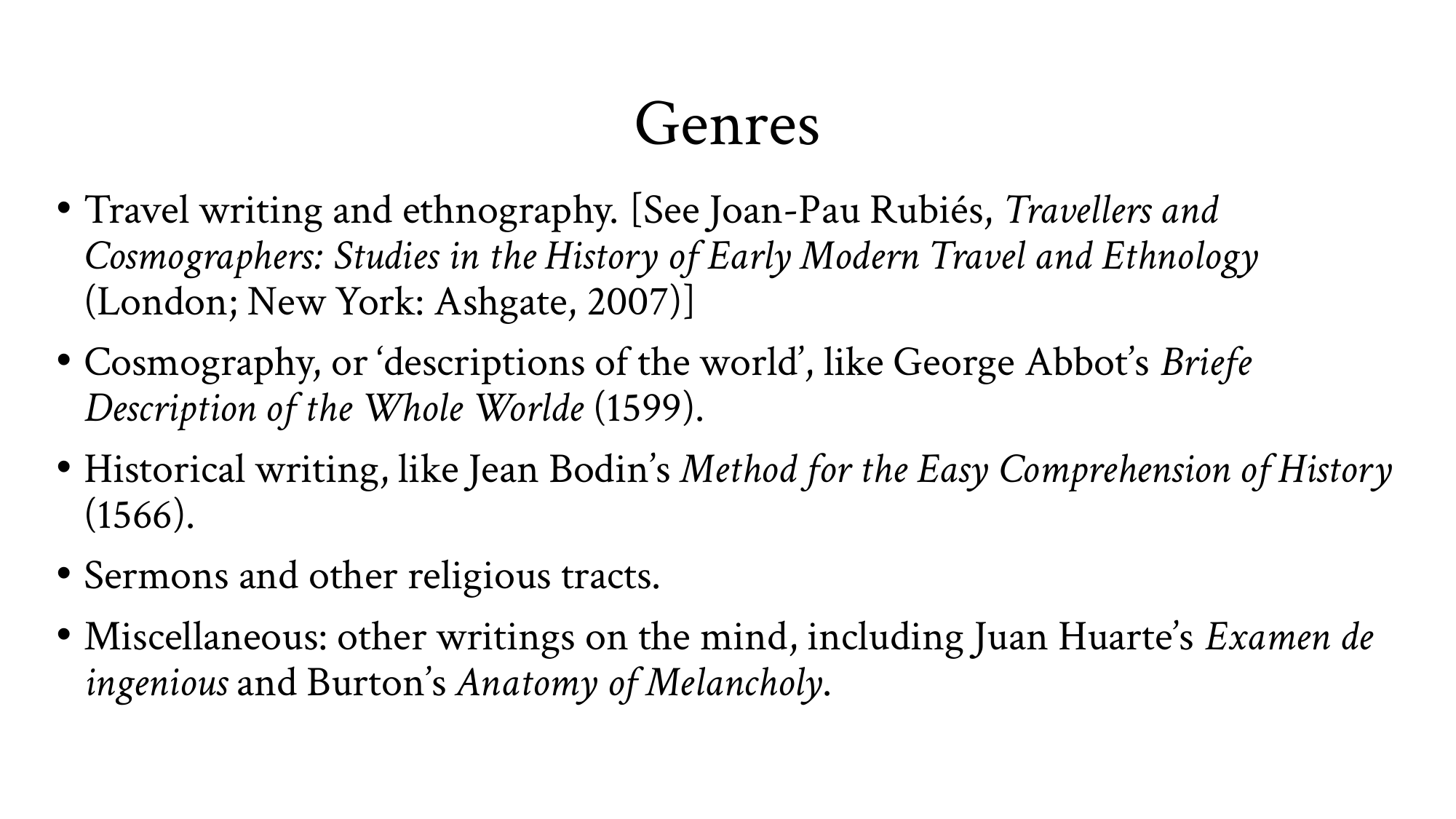

# Genres
Travel writing and ethnography. [See Joan-Pau Rubiés, Travellers and Cosmographers: Studies in the History of Early Modern Travel and Ethnology (London; New York: Ashgate, 2007)]
Cosmography, or ‘descriptions of the world’, like George Abbot’s Briefe Description of the Whole Worlde (1599).
Historical writing, like Jean Bodin’s Method for the Easy Comprehension of History (1566).
Sermons and other religious tracts.
Miscellaneous: other writings on the mind, including Juan Huarte’s Examen de ingenious and Burton’s Anatomy of Melancholy.